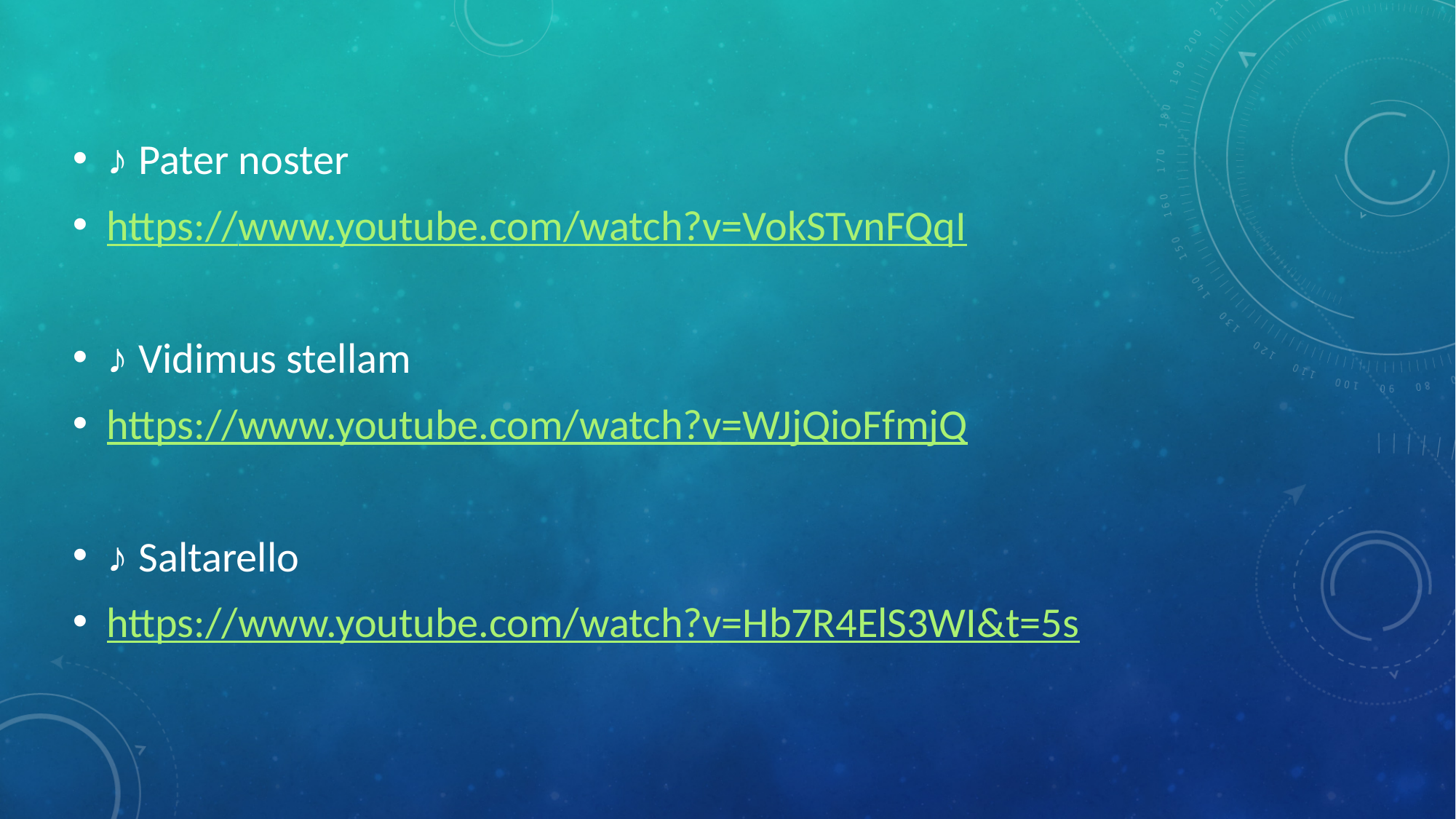

♪ Pater noster
https://www.youtube.com/watch?v=VokSTvnFQqI

♪ Vidimus stellam
https://www.youtube.com/watch?v=WJjQioFfmjQ

♪ Saltarello
https://www.youtube.com/watch?v=Hb7R4ElS3WI&t=5s